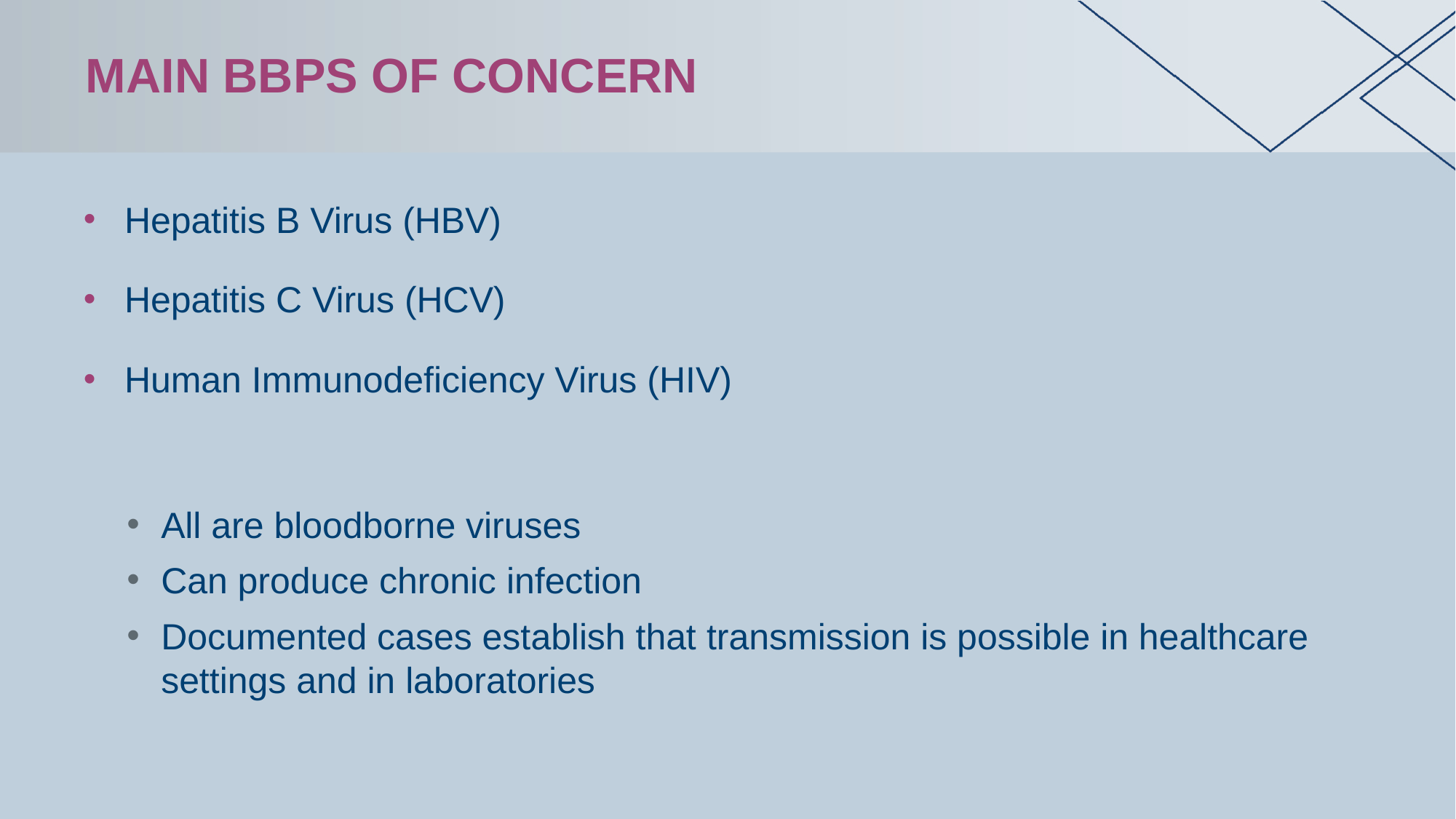

# Main BBPs of Concern
Hepatitis B Virus (HBV)
Hepatitis C Virus (HCV)
Human Immunodeficiency Virus (HIV)

All are bloodborne viruses
Can produce chronic infection
Documented cases establish that transmission is possible in healthcare settings and in laboratories